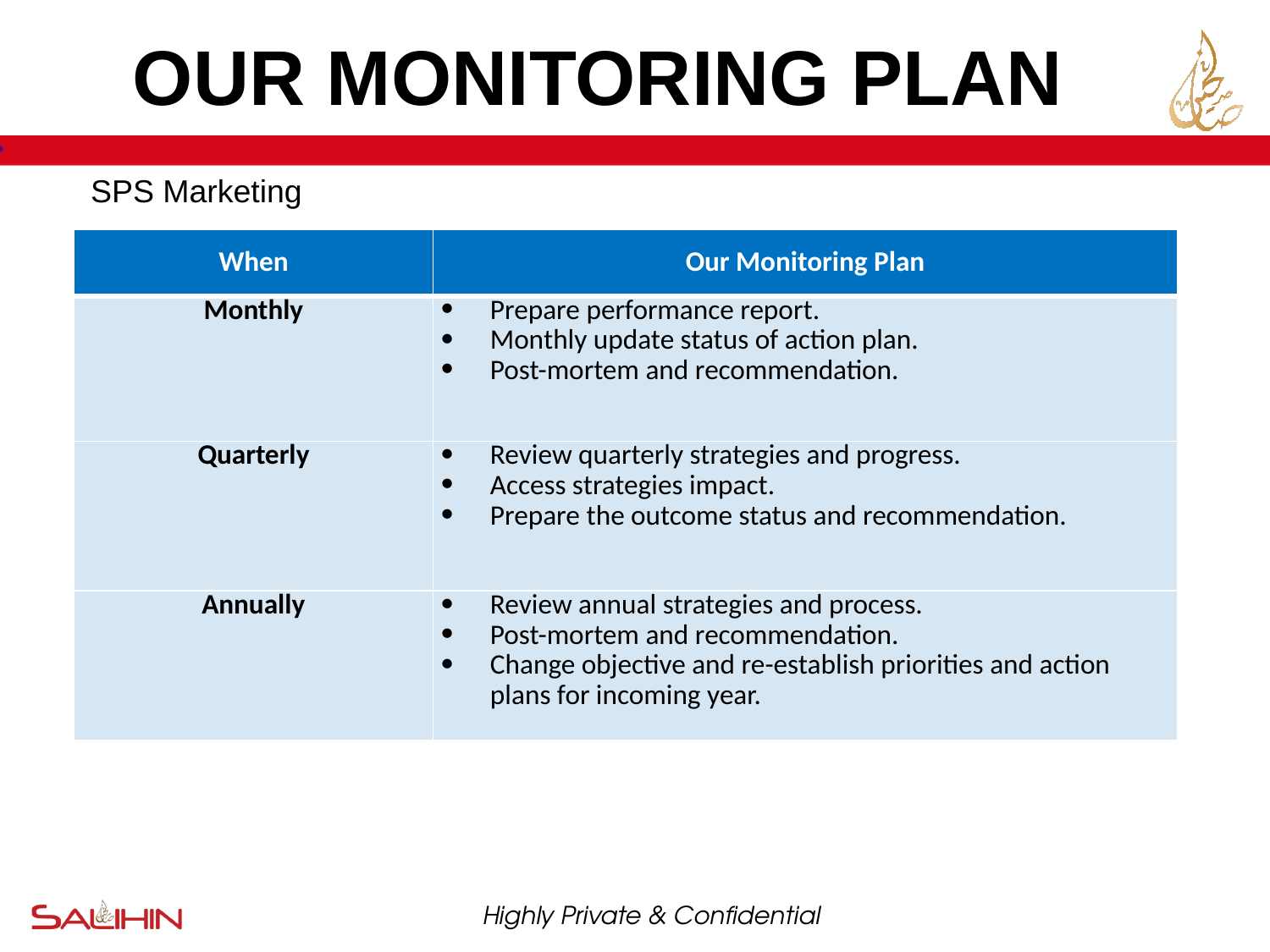

OUR MONITORING PLAN
SPS Marketing
| When | Our Monitoring Plan |
| --- | --- |
| Monthly | Prepare performance report. Monthly update status of action plan. Post-mortem and recommendation. |
| Quarterly | Review quarterly strategies and progress. Access strategies impact. Prepare the outcome status and recommendation. |
| Annually | Review annual strategies and process. Post-mortem and recommendation. Change objective and re-establish priorities and action plans for incoming year. |